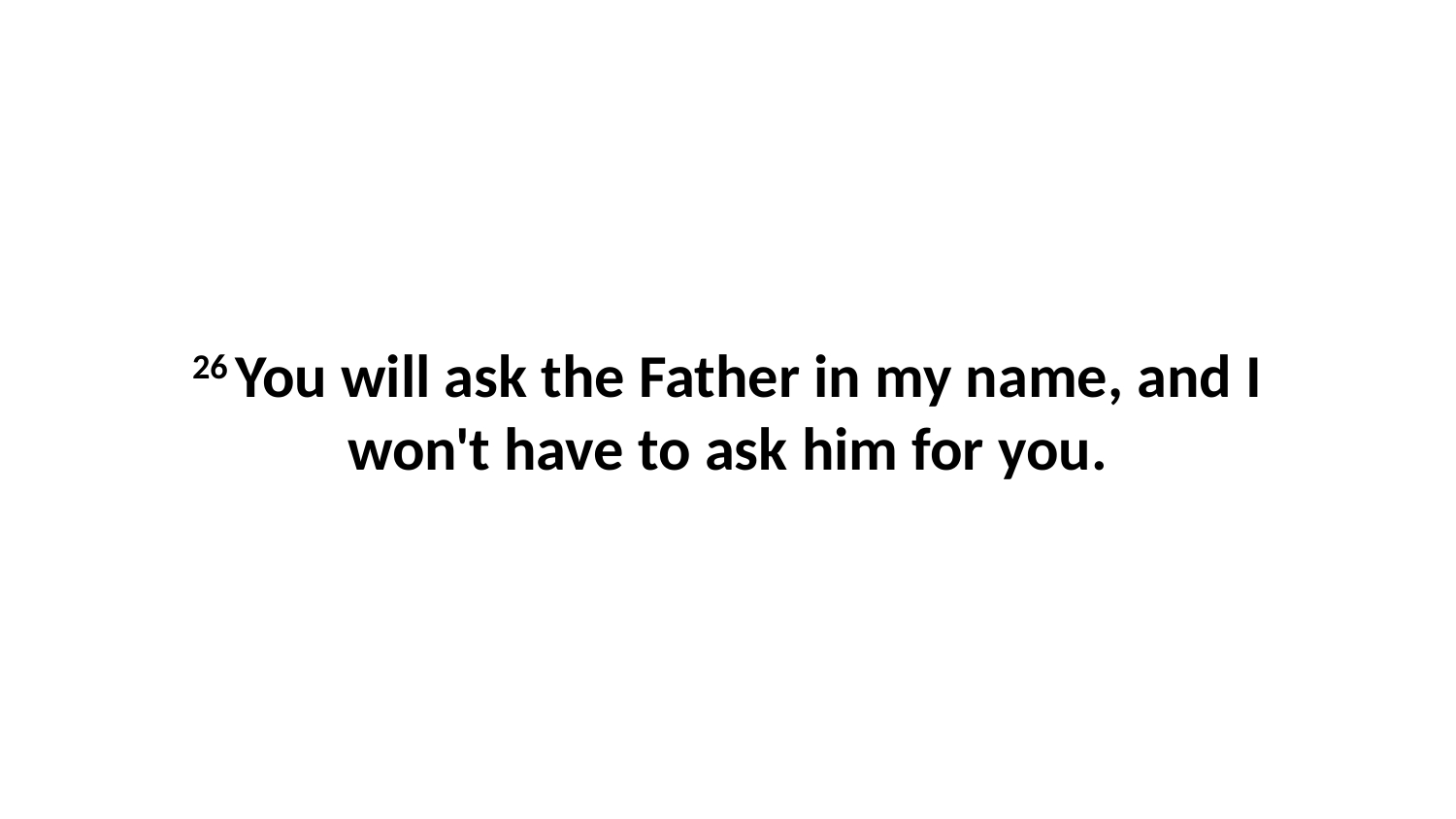

26 You will ask the Father in my name, and I won't have to ask him for you.